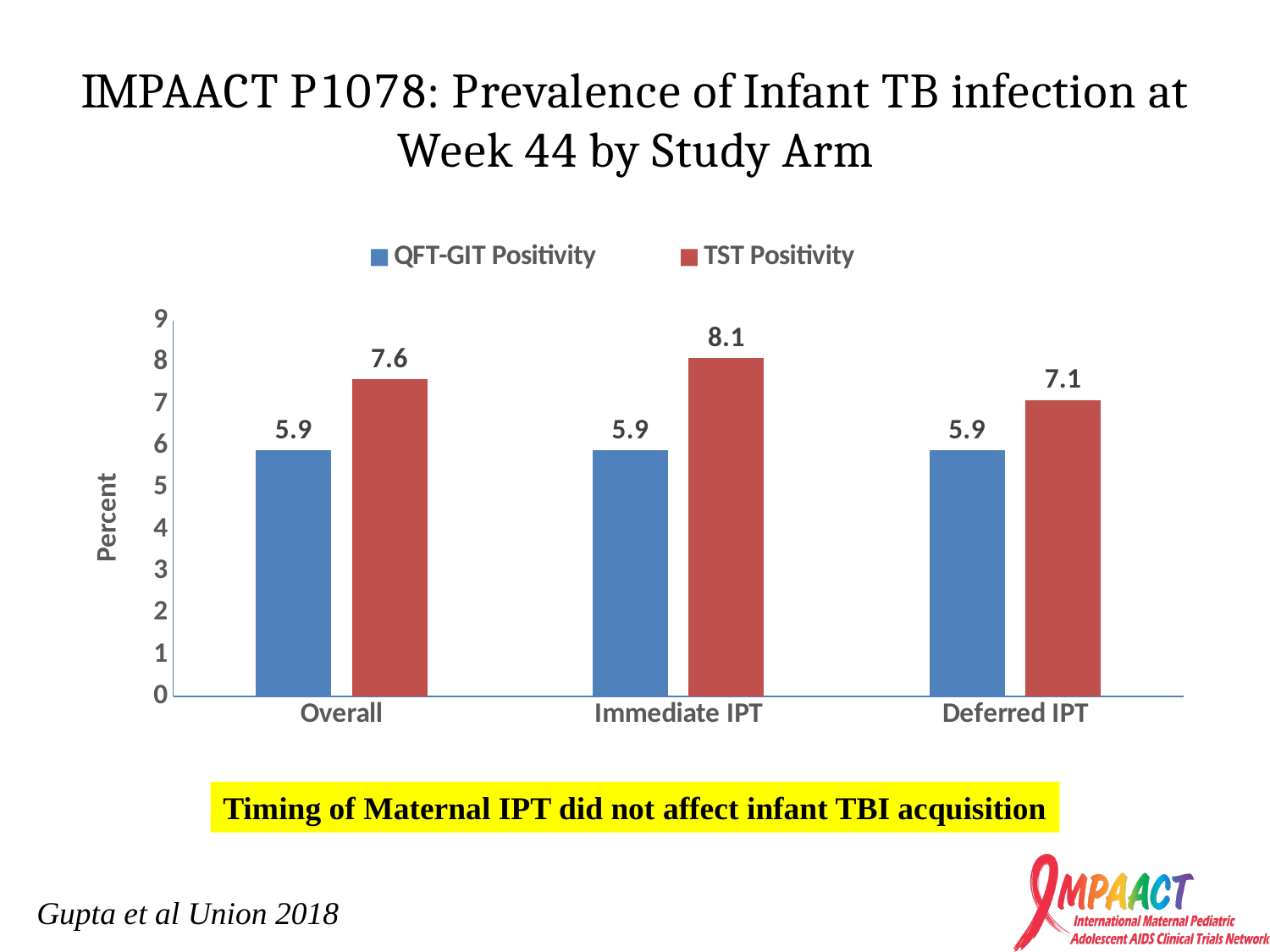

# IMPAACT P1078: Prevalence of Infant TB infection at Week 44 by Study Arm

### Chart:

| Category | QFT-GIT Positivity | TST Positivity |
|---|---|---|
| Overall | 5.9 | 7.6 |
| Immediate IPT | 5.9 | 8.1 |
| Deferred IPT | 5.9 | 7.1 |
Timing of Maternal IPT did not affect infant TBI acquisition
Gupta et al Union 2018